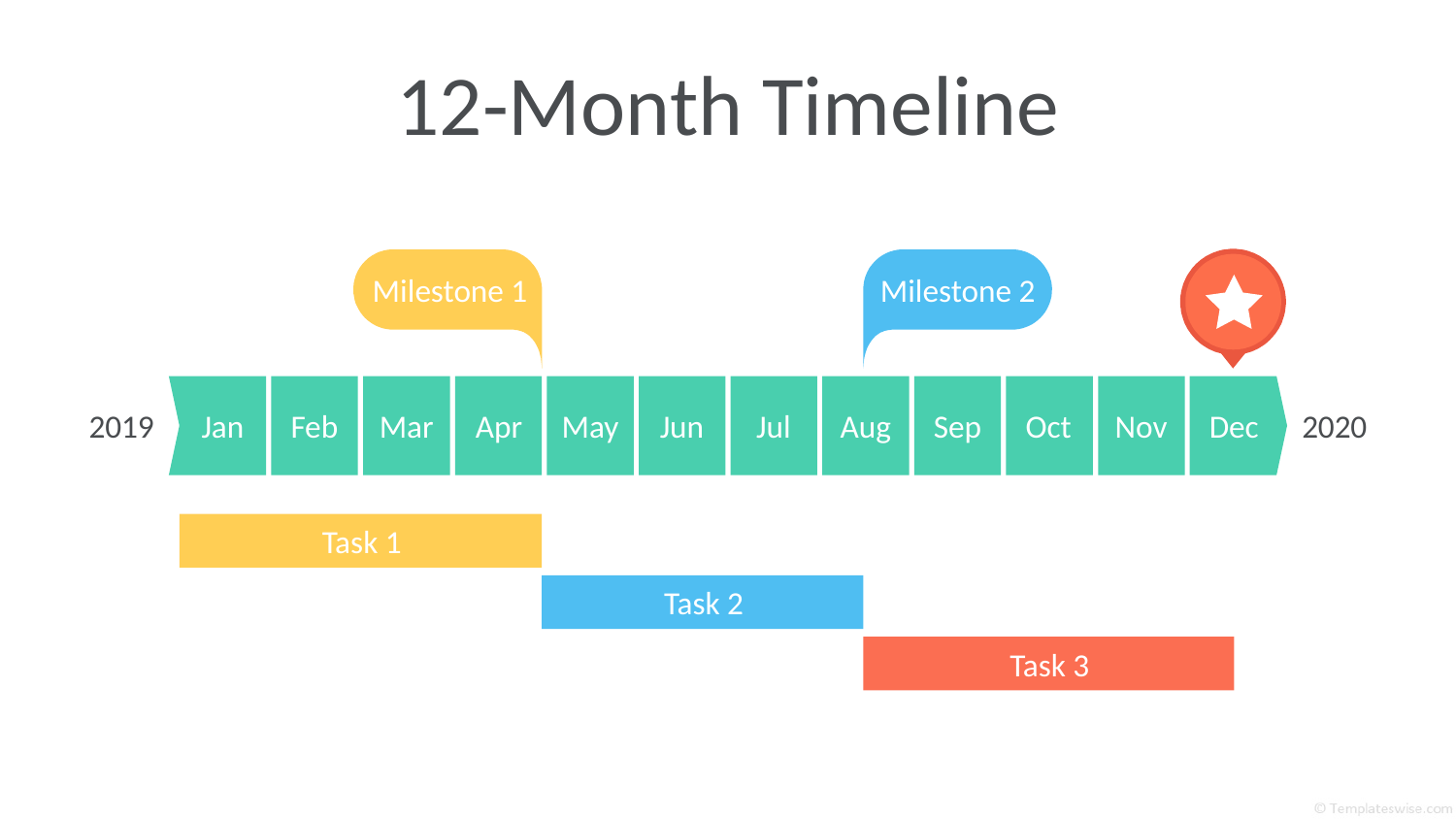

# 12-Month Timeline
Milestone 1
Milestone 2
2019
2020
Jan
Feb
Mar
Apr
May
Jun
Jul
Aug
Sep
Oct
Nov
Dec
Task 1
Task 2
Task 3